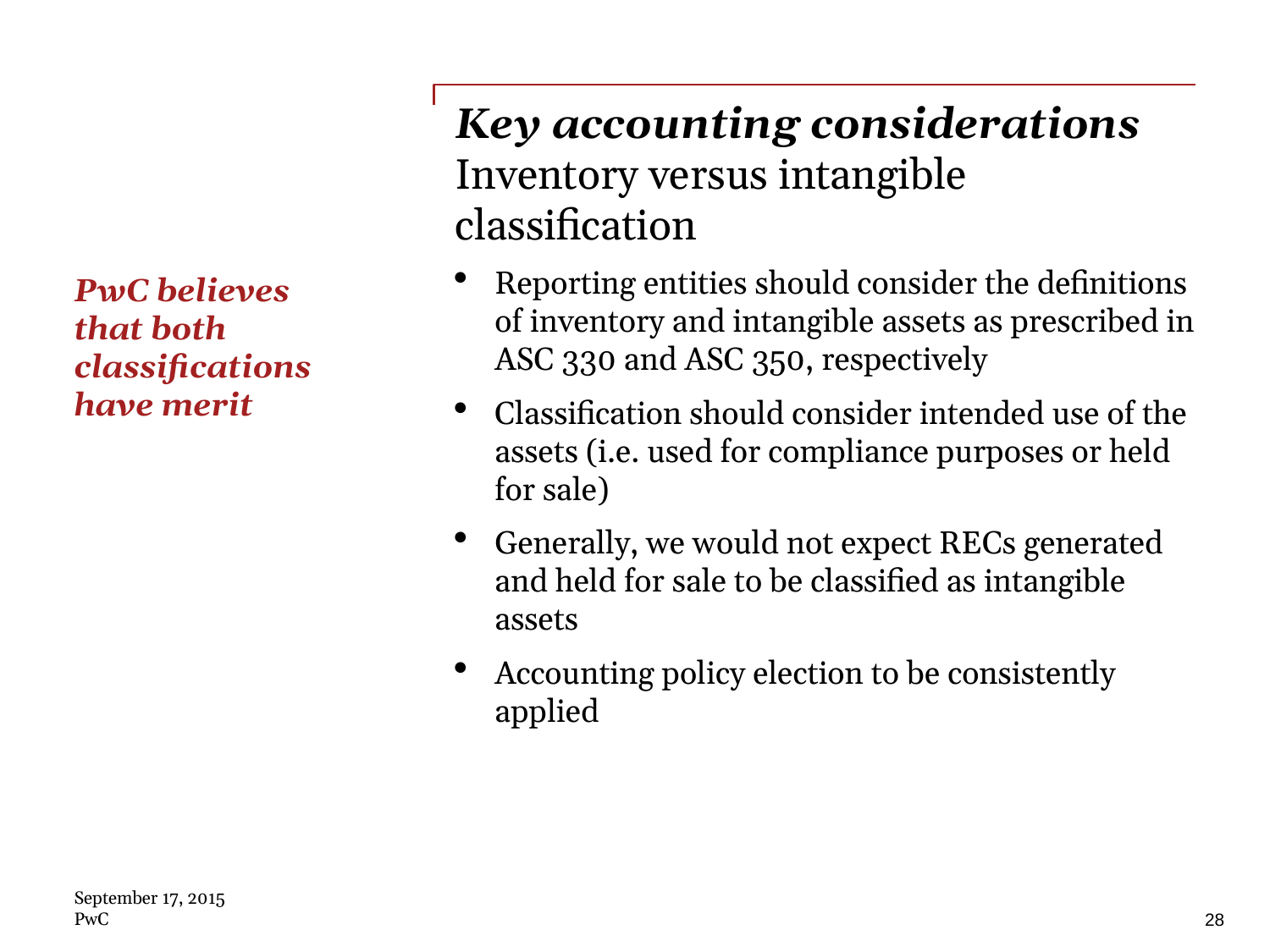

# Key accounting considerations Inventory versus intangible classification
Reporting entities should consider the definitions of inventory and intangible assets as prescribed in ASC 330 and ASC 350, respectively
Classification should consider intended use of the assets (i.e. used for compliance purposes or held for sale)
Generally, we would not expect RECs generated and held for sale to be classified as intangible assets
Accounting policy election to be consistently applied

PwC believes that both classifications have merit

September 17, 2015
PwC
28